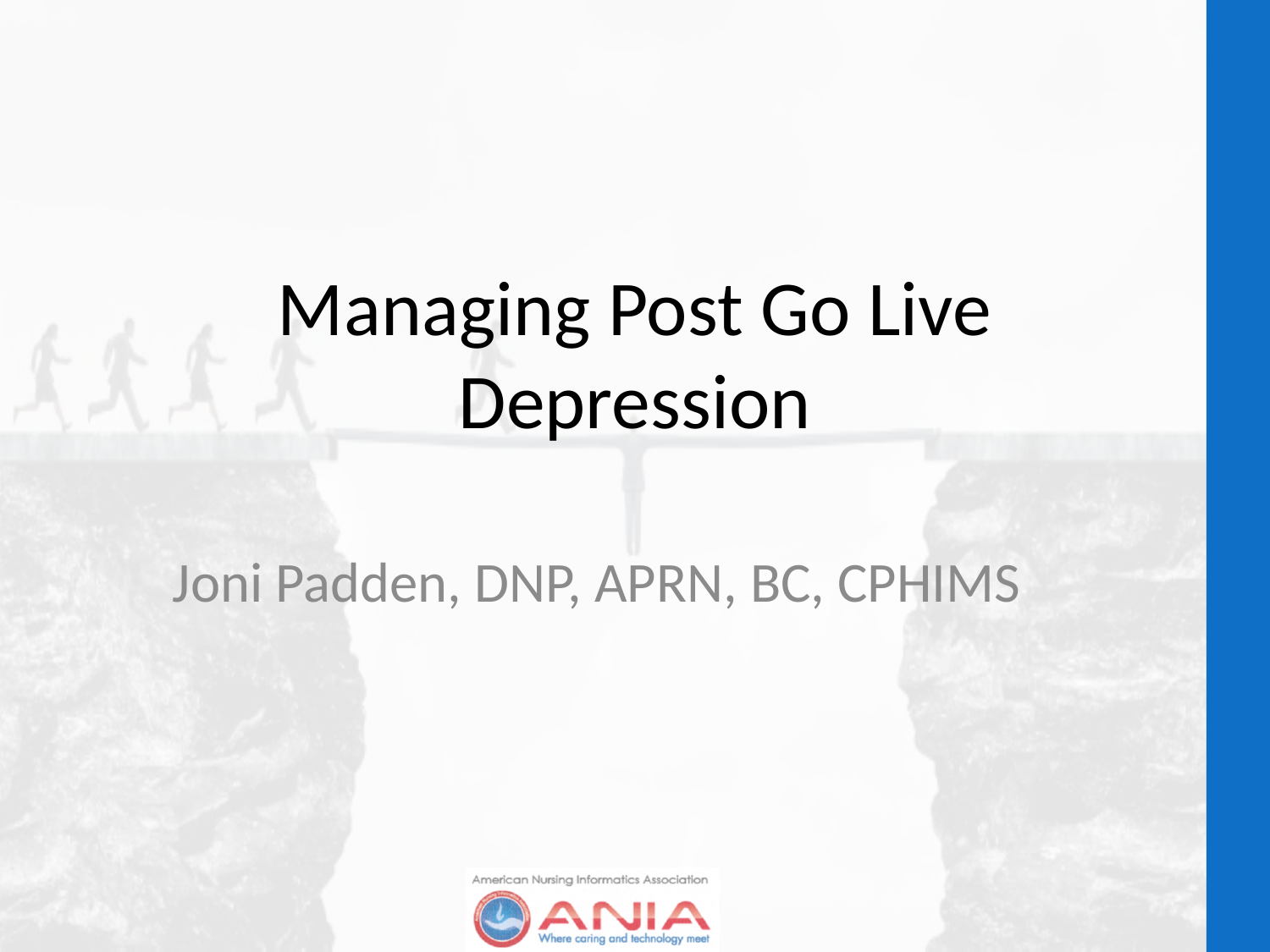

# Managing Post Go Live Depression
Joni Padden, DNP, APRN, BC, CPHIMS